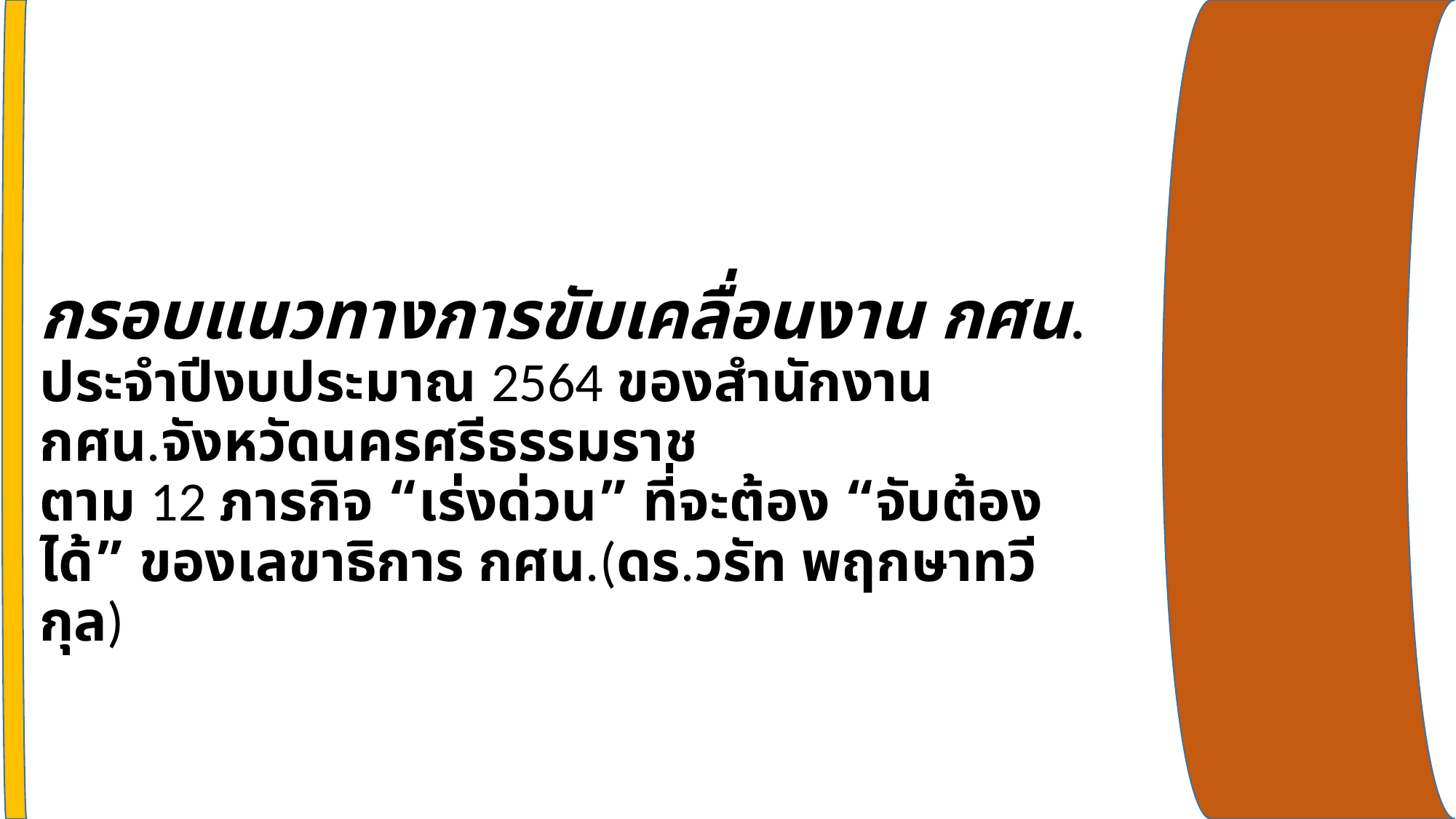

# กรอบแนวทางการขับเคลื่อนงาน กศน. ประจำปีงบประมาณ 2564 ของสำนักงาน กศน.จังหวัดนครศรีธรรมราช ตาม 12 ภารกิจ “เร่งด่วน” ที่จะต้อง “จับต้องได้” ของเลขาธิการ กศน.(ดร.วรัท พฤกษาทวีกุล)